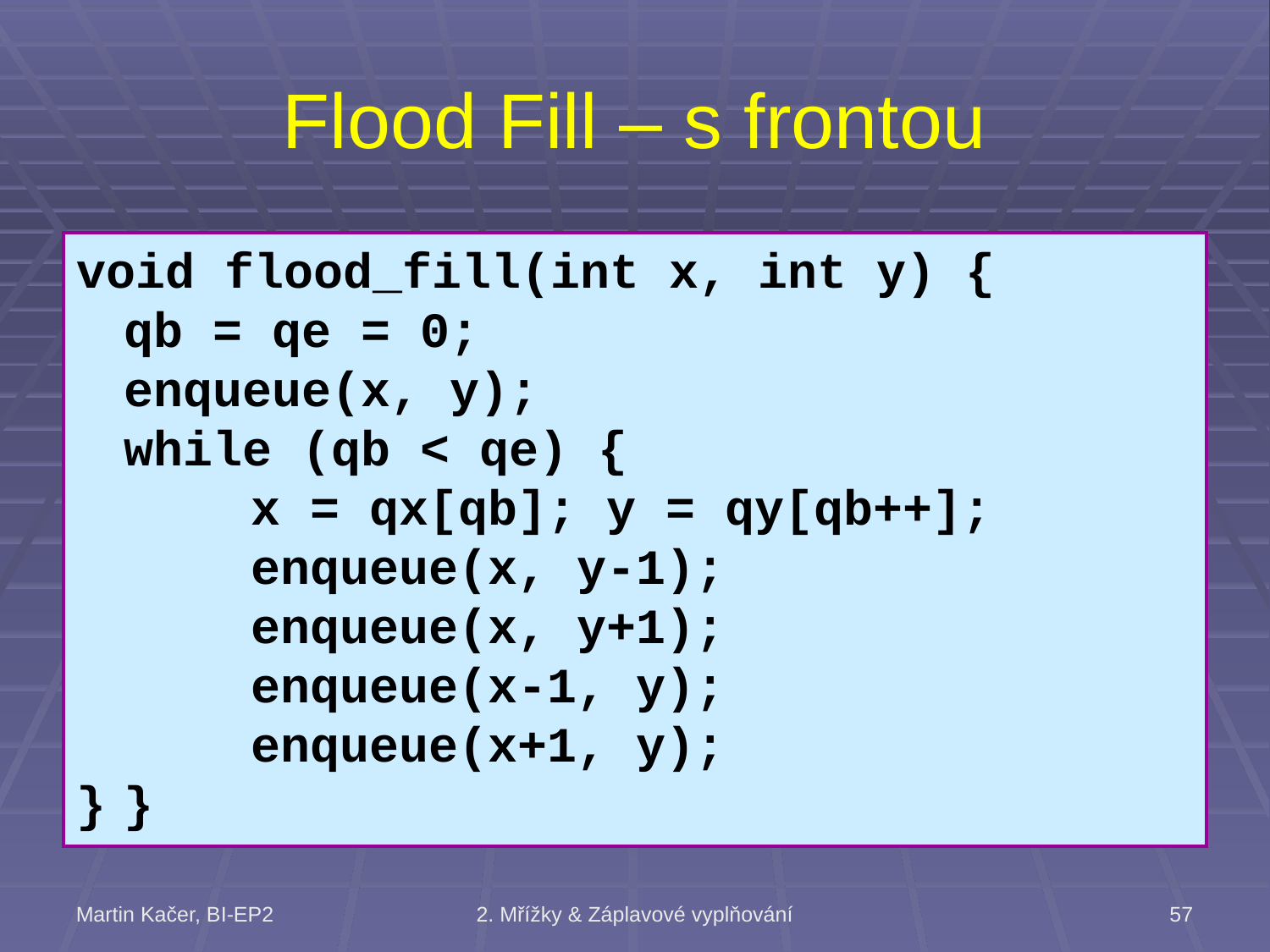

# Flood Fill – s frontou
void flood_fill(int x, int y) {
	qb = qe = 0;
	enqueue(x, y);
	while (qb < qe) {
		x = qx[qb]; y = qy[qb++];
		enqueue(x, y-1);
		enqueue(x, y+1);
		enqueue(x-1, y);
		enqueue(x+1, y);
}	}
Martin Kačer, BI-EP2
2. Mřížky & Záplavové vyplňování
57